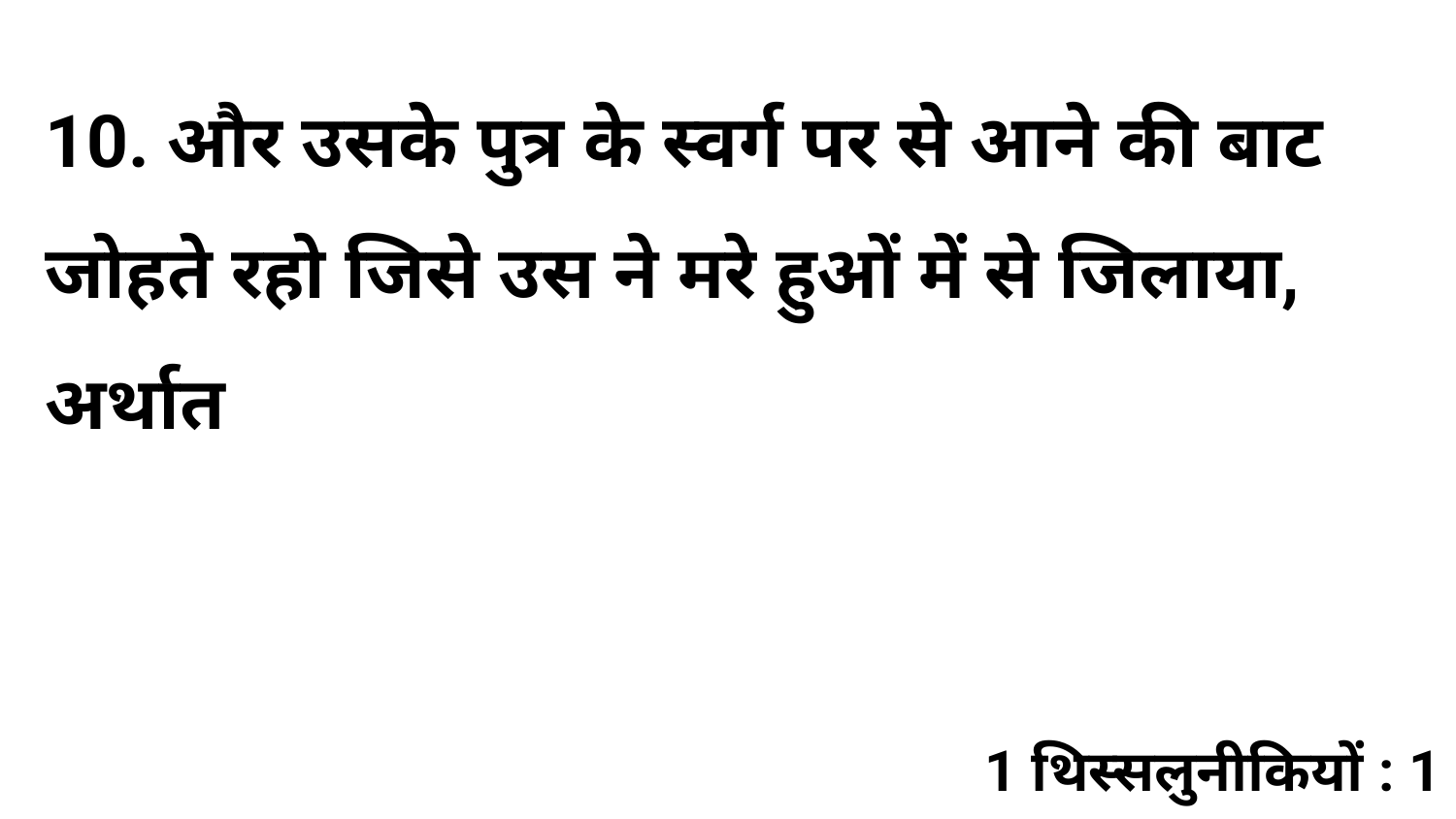

10. और उसके पुत्र के स्वर्ग पर से आने की बाट जोहते रहो जिसे उस ने मरे हुओं में से जिलाया, अर्थात
1 थिस्सलुनीकियों : 1